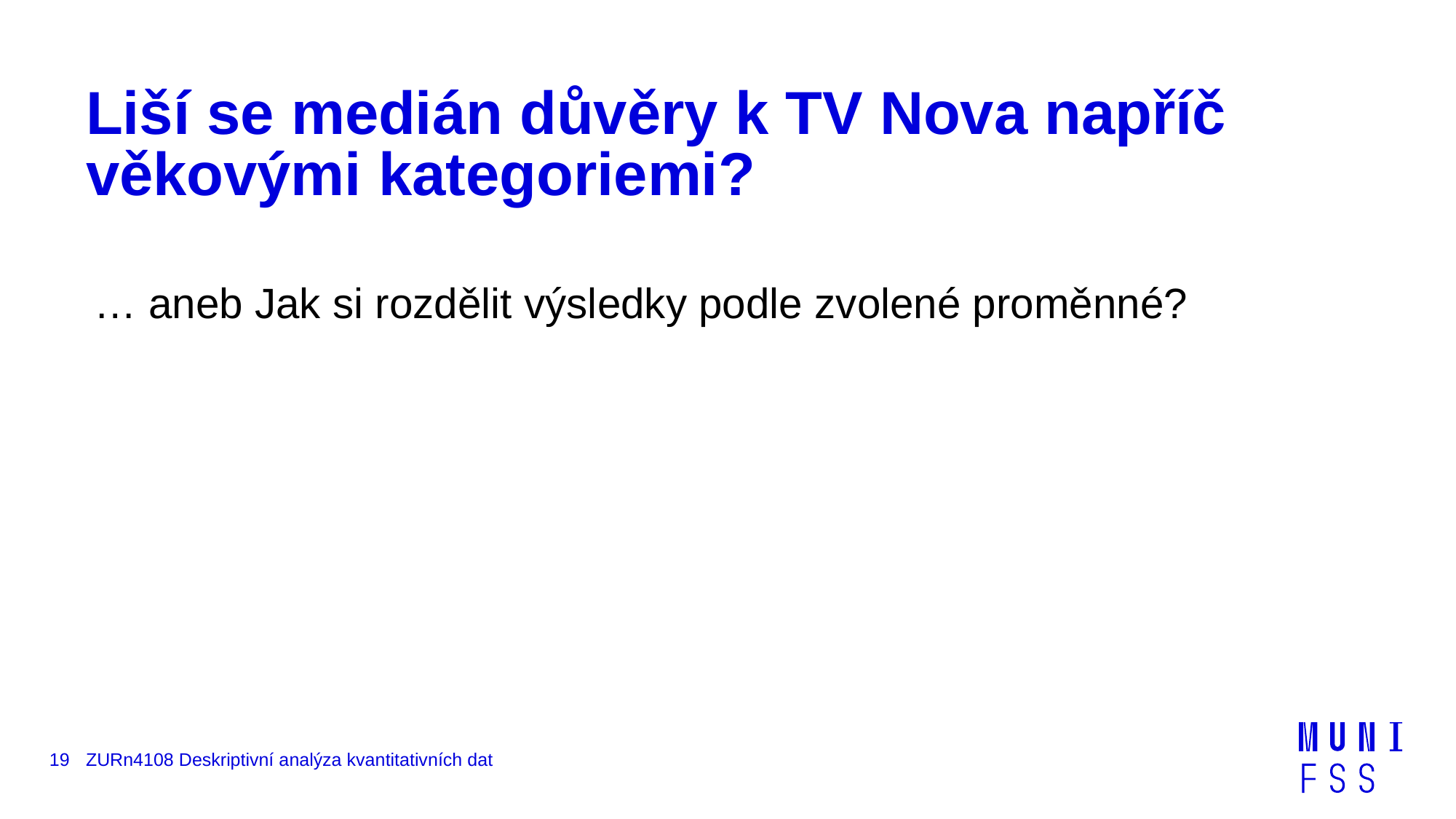

# Liší se medián důvěry k TV Nova napříč věkovými kategoriemi?
… aneb Jak si rozdělit výsledky podle zvolené proměnné?
19
ZURn4108 Deskriptivní analýza kvantitativních dat